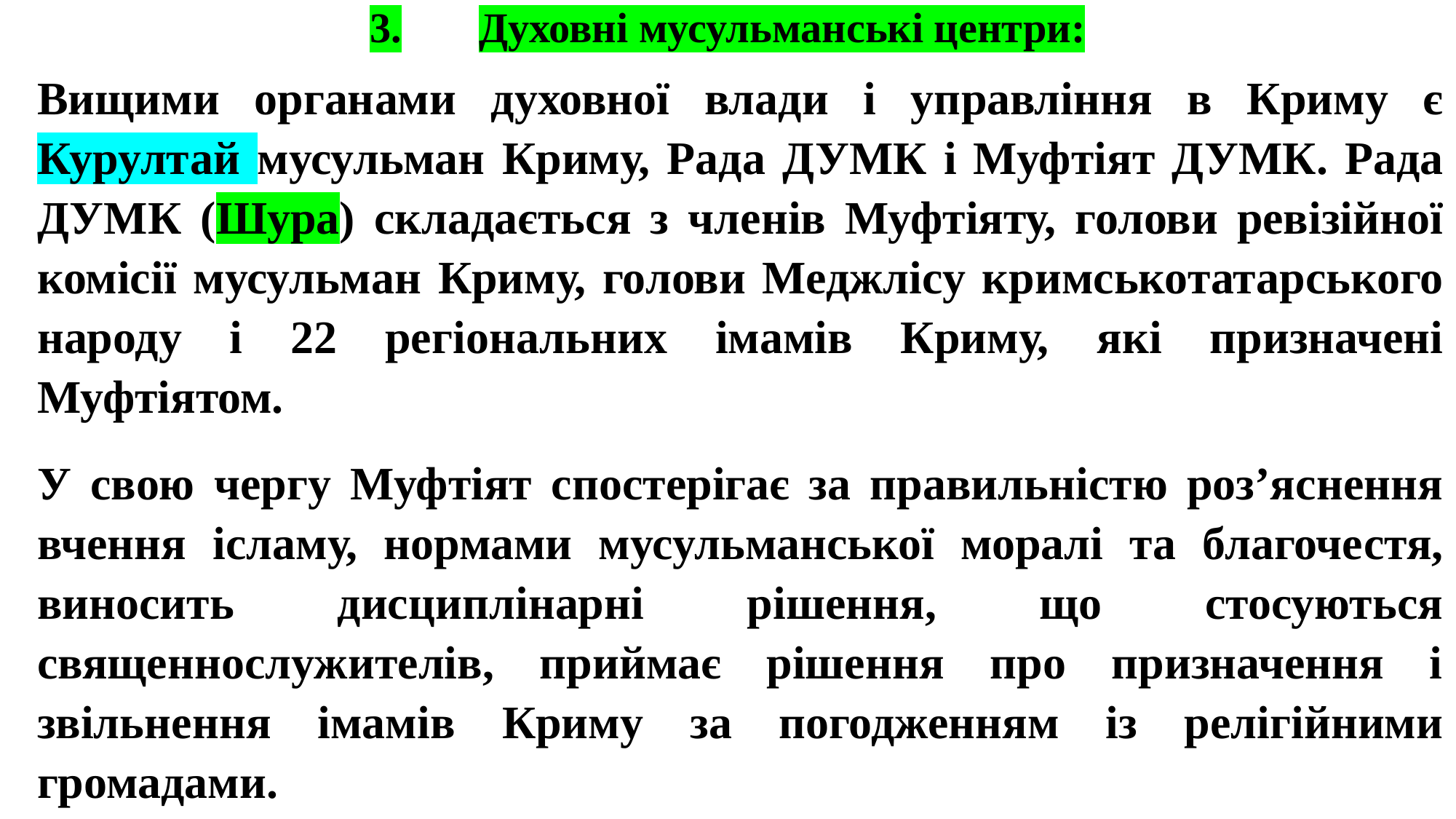

# 3.	Духовні мусульманські центри:
Вищими органами духовної влади і управління в Криму є Курултай мусульман Криму, Рада ДУМК і Муфтіят ДУМК. Рада ДУМК (Шура) складається з членів Муфтіяту, голови ревізійної комісії мусульман Криму, голови Меджлісу кримськотатарського народу і 22 регіональних імамів Криму, які призначені Муфтіятом.
У свою чергу Муфтіят спостерігає за правильністю роз’яснення вчення ісламу, нормами мусульманської моралі та благочестя, виносить дисциплінарні рішення, що стосуються священнослужителів, приймає рішення про призначення і звільнення імамів Криму за погодженням із релігійними громадами.